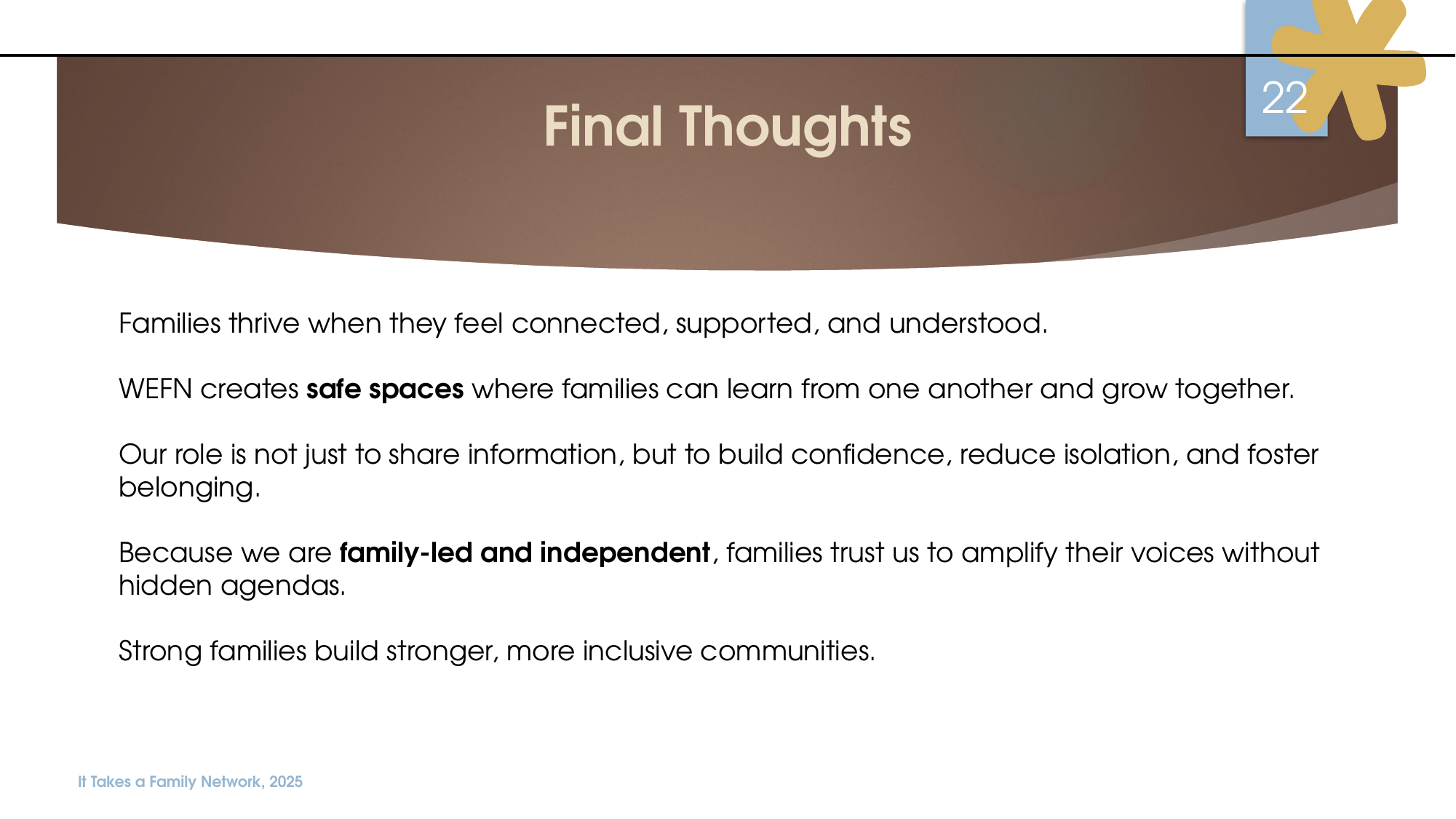

22

# Final Thoughts
Families thrive when they feel connected, supported, and understood.

WEFN creates safe spaces where families can learn from one another and grow together.

Our role is not just to share information, but to build confidence, reduce isolation, and foster belonging.

Because we are family-led and independent, families trust us to amplify their voices without hidden agendas.

Strong families build stronger, more inclusive communities.
It Takes a Family Network, 2025